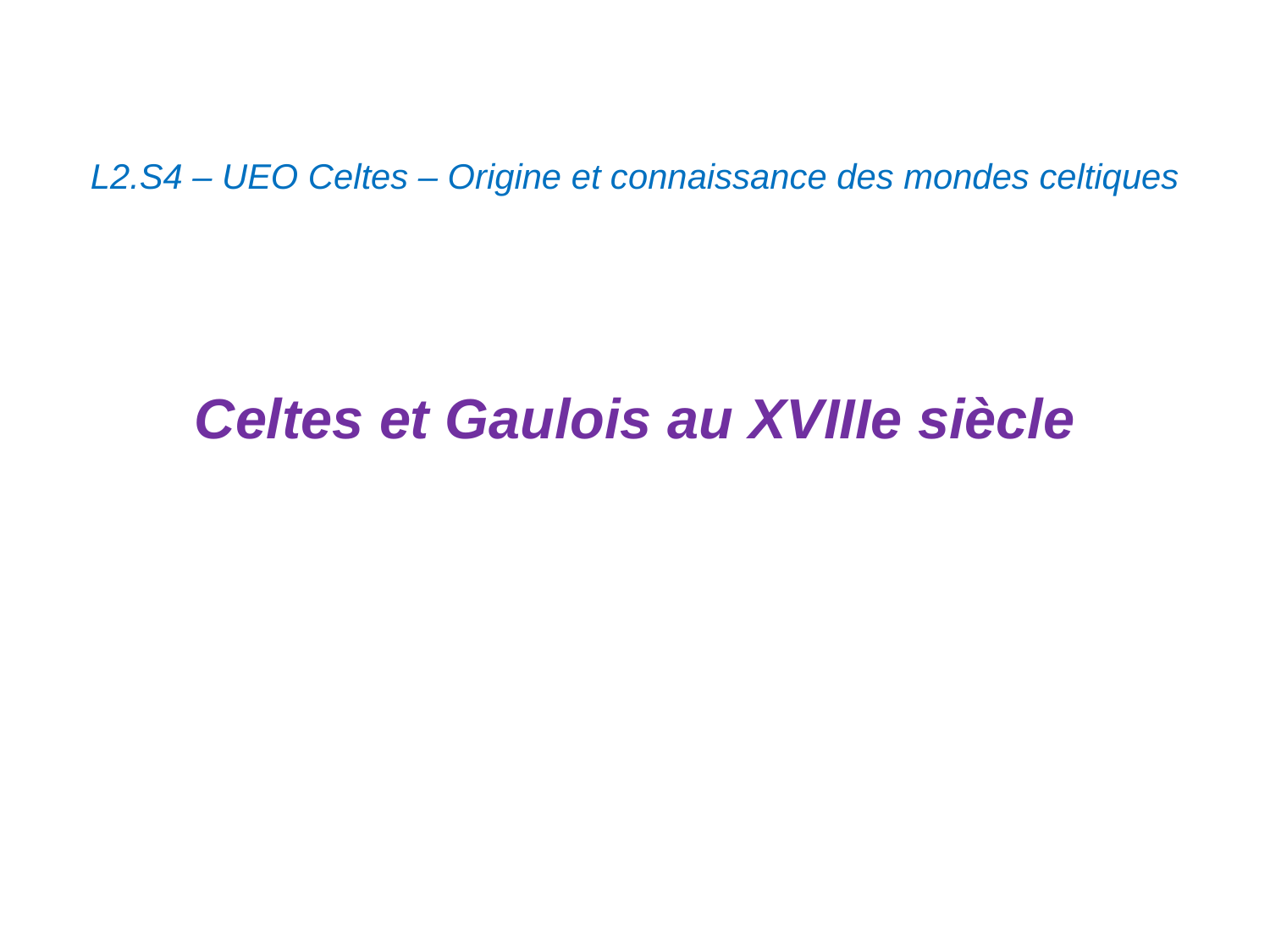

# L2.S4 – UEO Celtes – Origine et connaissance des mondes celtiques
Celtes et Gaulois au XVIIIe siècle